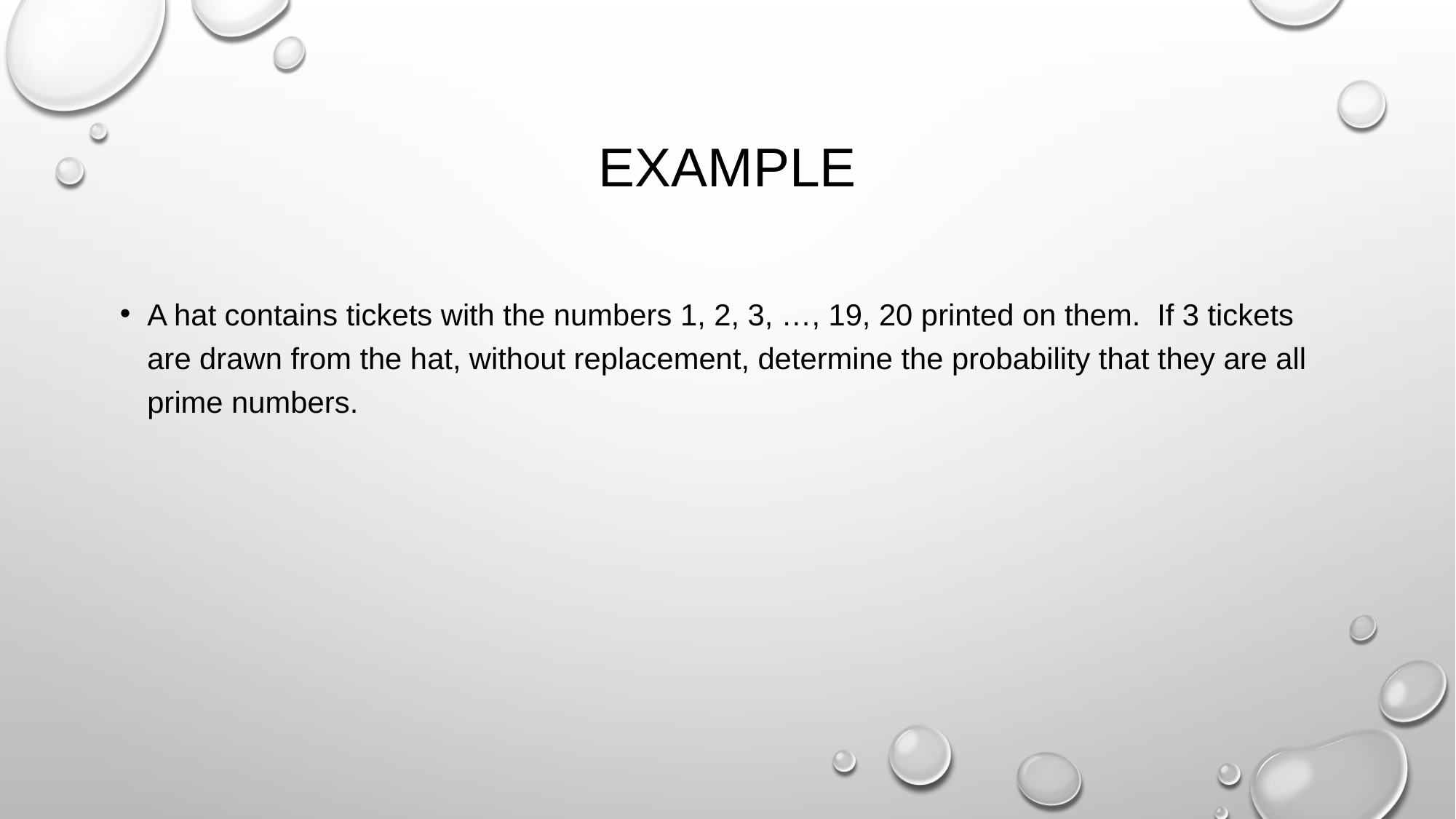

# Example
A hat contains tickets with the numbers 1, 2, 3, …, 19, 20 printed on them.  If 3 tickets are drawn from the hat, without replacement, determine the probability that they are all prime numbers.